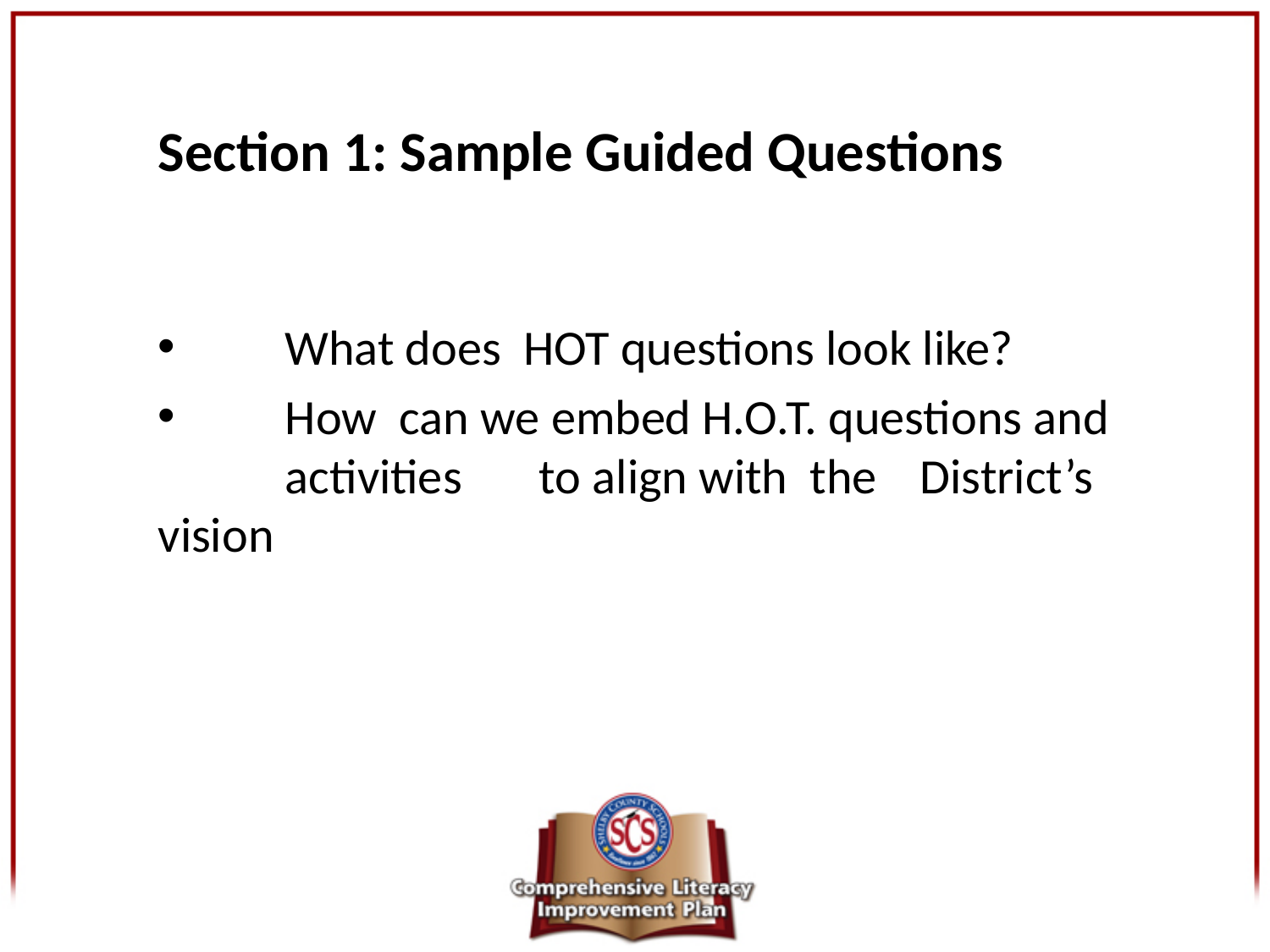

# Section 1: Sample Guided Questions

   	What does  HOT questions look like?
 	How  can we embed H.O.T. questions and  	activities 	to align with  the	District’s vision